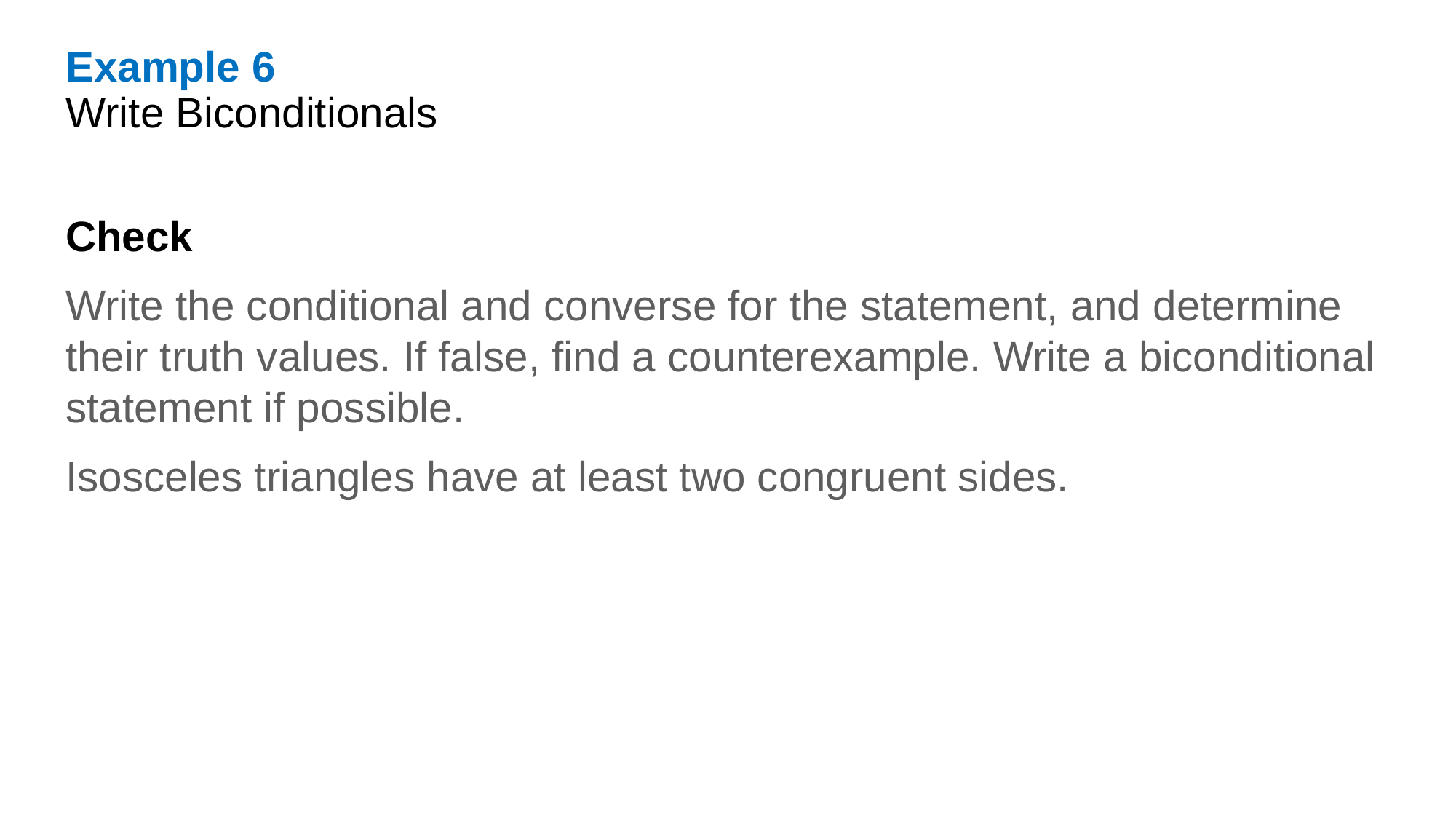

Example 6
Write Biconditionals
Check
Write the conditional and converse for the statement, and determine their truth values. If false, find a counterexample. Write a biconditional statement if possible.
Isosceles triangles have at least two congruent sides.